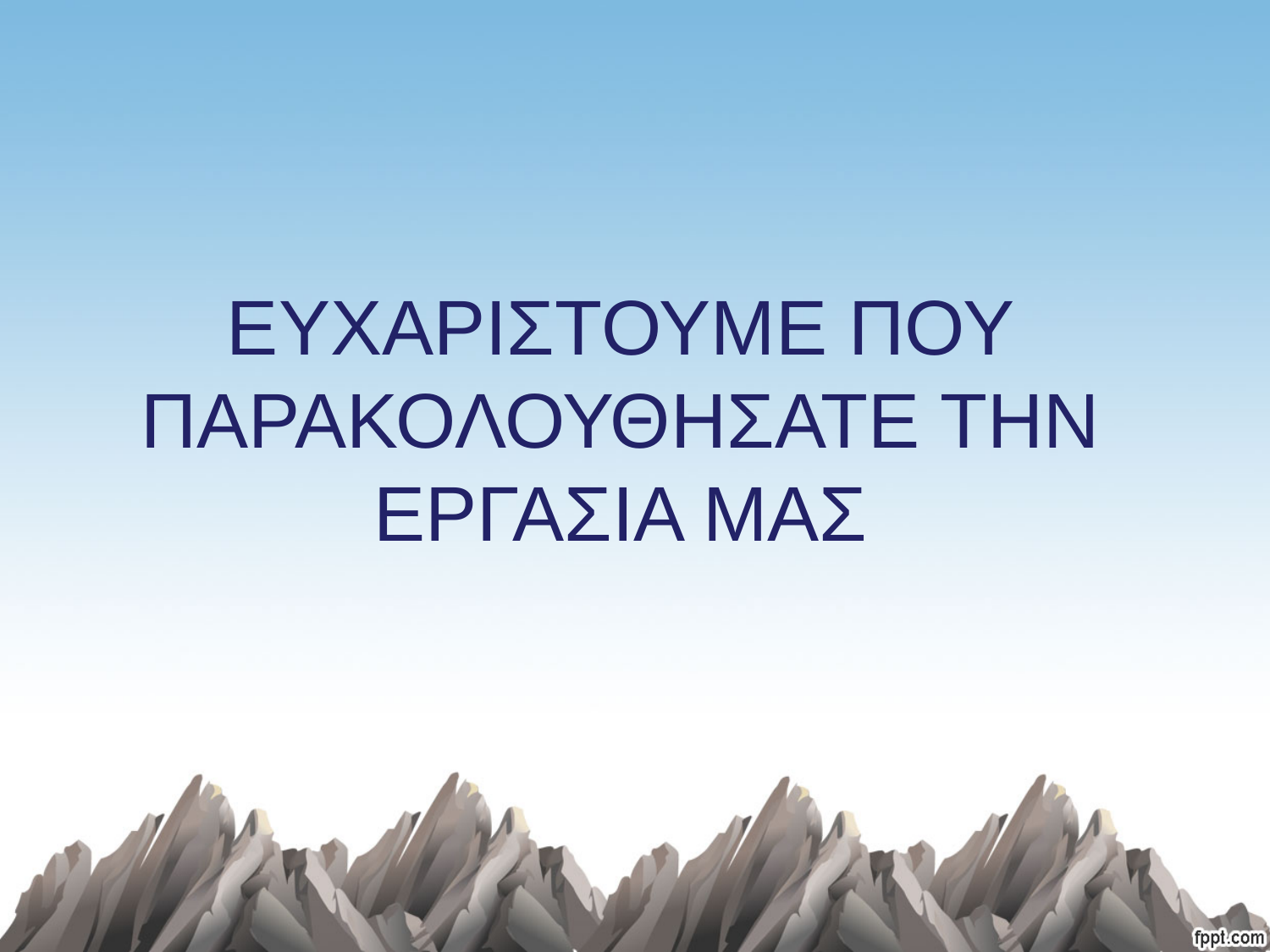

# ΕΥΧΑΡΙΣΤΟΥΜΕ ΠΟΥ ΠΑΡΑΚΟΛΟΥΘΗΣΑΤΕ ΤΗΝ ΕΡΓΑΣΙΑ ΜΑΣ